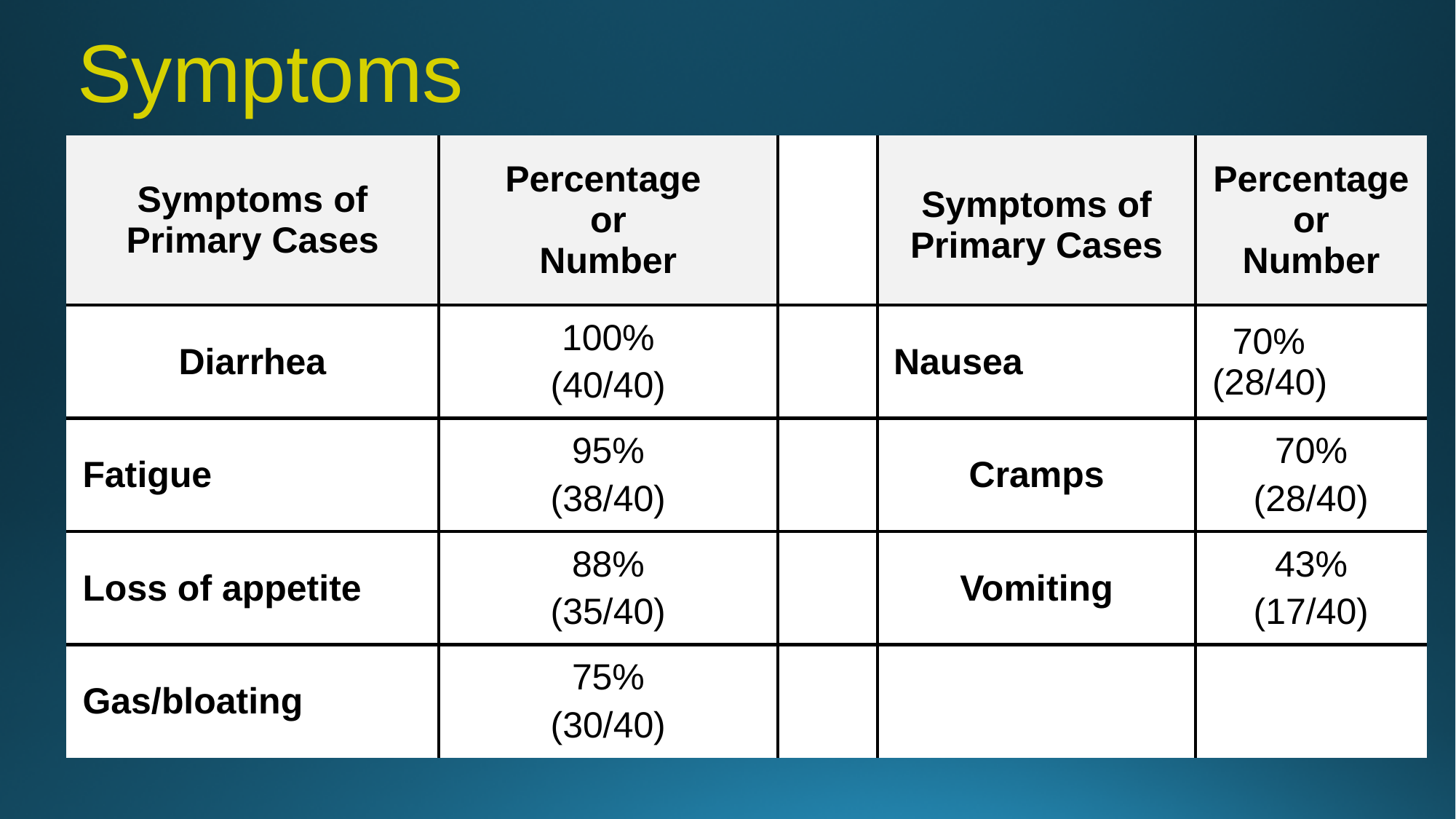

# Symptoms
| Symptoms of Primary Cases | Percentage or Number |  | Symptoms of Primary Cases | Percentage or Number |
| --- | --- | --- | --- | --- |
| Diarrhea | 100% (40/40) |  | Nausea | 70% (28/40) |
| Fatigue | 95% (38/40) |  | Cramps | 70% (28/40) |
| Loss of appetite | 88% (35/40) |  | Vomiting | 43% (17/40) |
| Gas/bloating | 75% (30/40) |  |  |  |